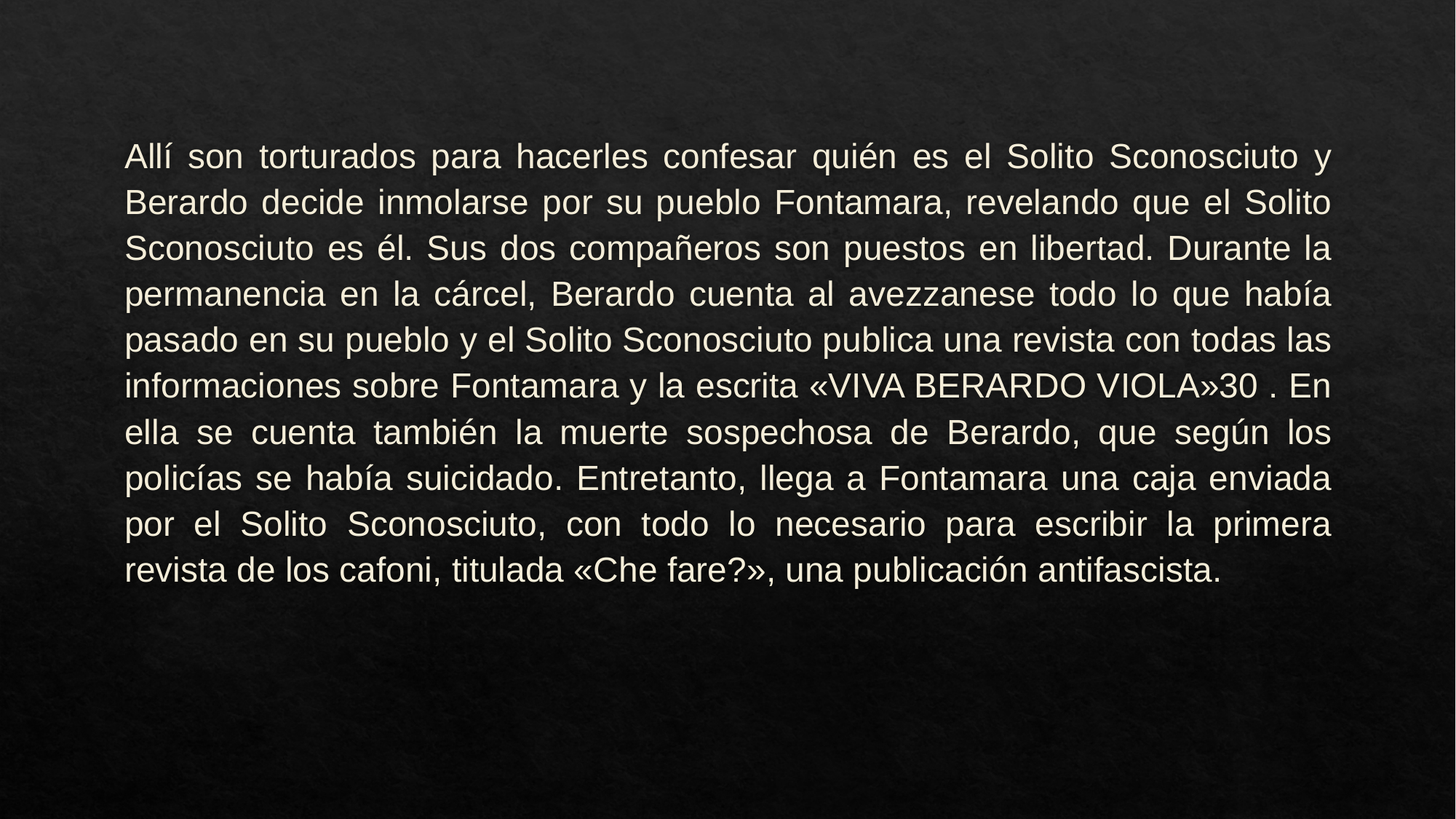

Allí son torturados para hacerles confesar quién es el Solito Sconosciuto y Berardo decide inmolarse por su pueblo Fontamara, revelando que el Solito Sconosciuto es él. Sus dos compañeros son puestos en libertad. Durante la permanencia en la cárcel, Berardo cuenta al avezzanese todo lo que había pasado en su pueblo y el Solito Sconosciuto publica una revista con todas las informaciones sobre Fontamara y la escrita «VIVA BERARDO VIOLA»30 . En ella se cuenta también la muerte sospechosa de Berardo, que según los policías se había suicidado. Entretanto, llega a Fontamara una caja enviada por el Solito Sconosciuto, con todo lo necesario para escribir la primera revista de los cafoni, titulada «Che fare?», una publicación antifascista.